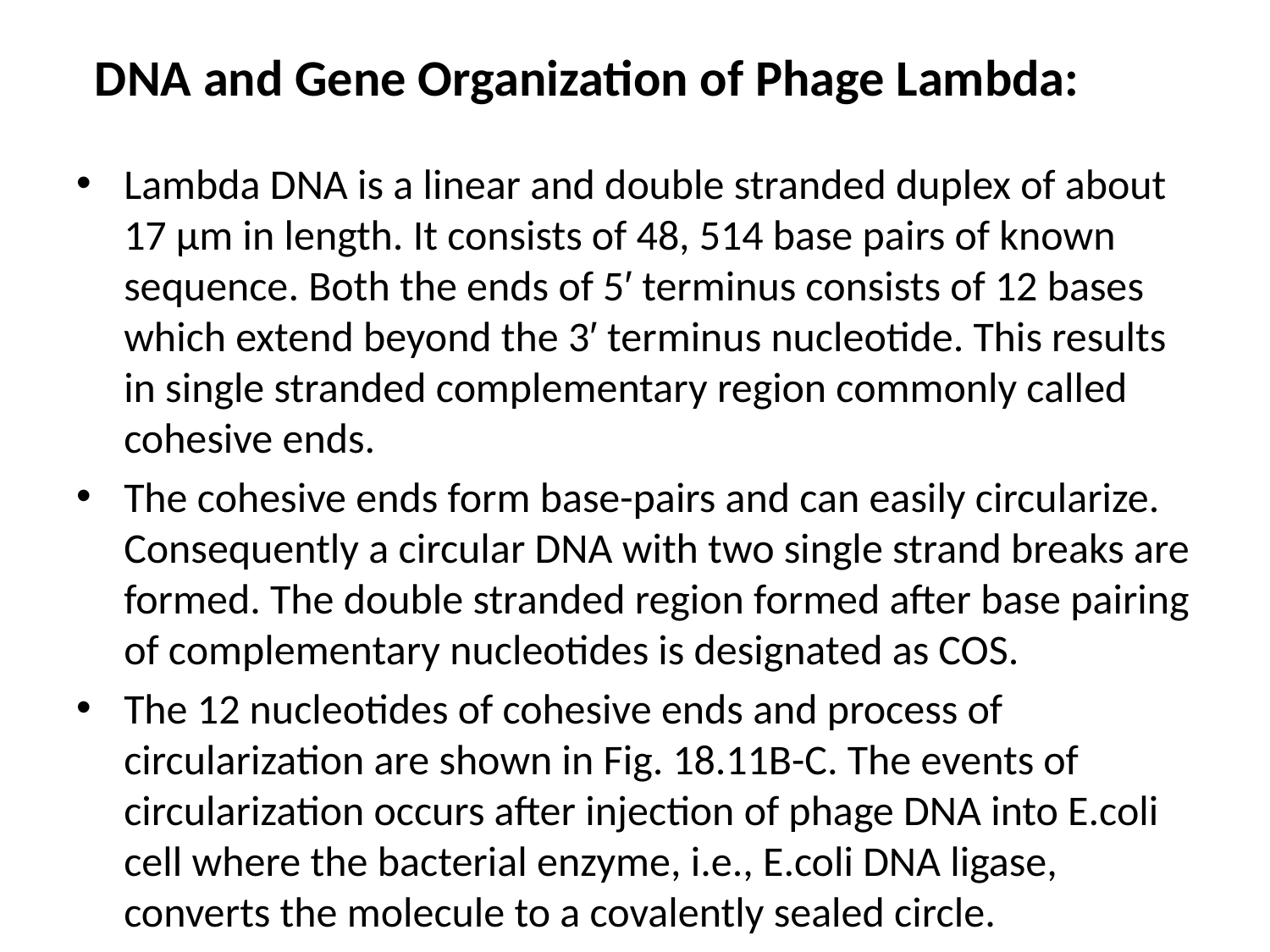

# DNA and Gene Organization of Phage Lambda:
Lambda DNA is a linear and double stranded duplex of about 17 µm in length. It consists of 48, 514 base pairs of known sequence. Both the ends of 5′ terminus consists of 12 bases which extend beyond the 3′ terminus nucleotide. This results in single stranded complementary region commonly called cohesive ends.
The cohesive ends form base-pairs and can easily circularize. Consequently a circular DNA with two single strand breaks are formed. The double stranded region formed after base pairing of complementary nucleotides is designated as COS.
The 12 nucleotides of cohesive ends and process of circularization are shown in Fig. 18.11B-C. The events of circularization occurs after injection of phage DNA into E.coli cell where the bacterial enzyme, i.e., E.coli DNA ligase, converts the molecule to a covalently sealed circle.